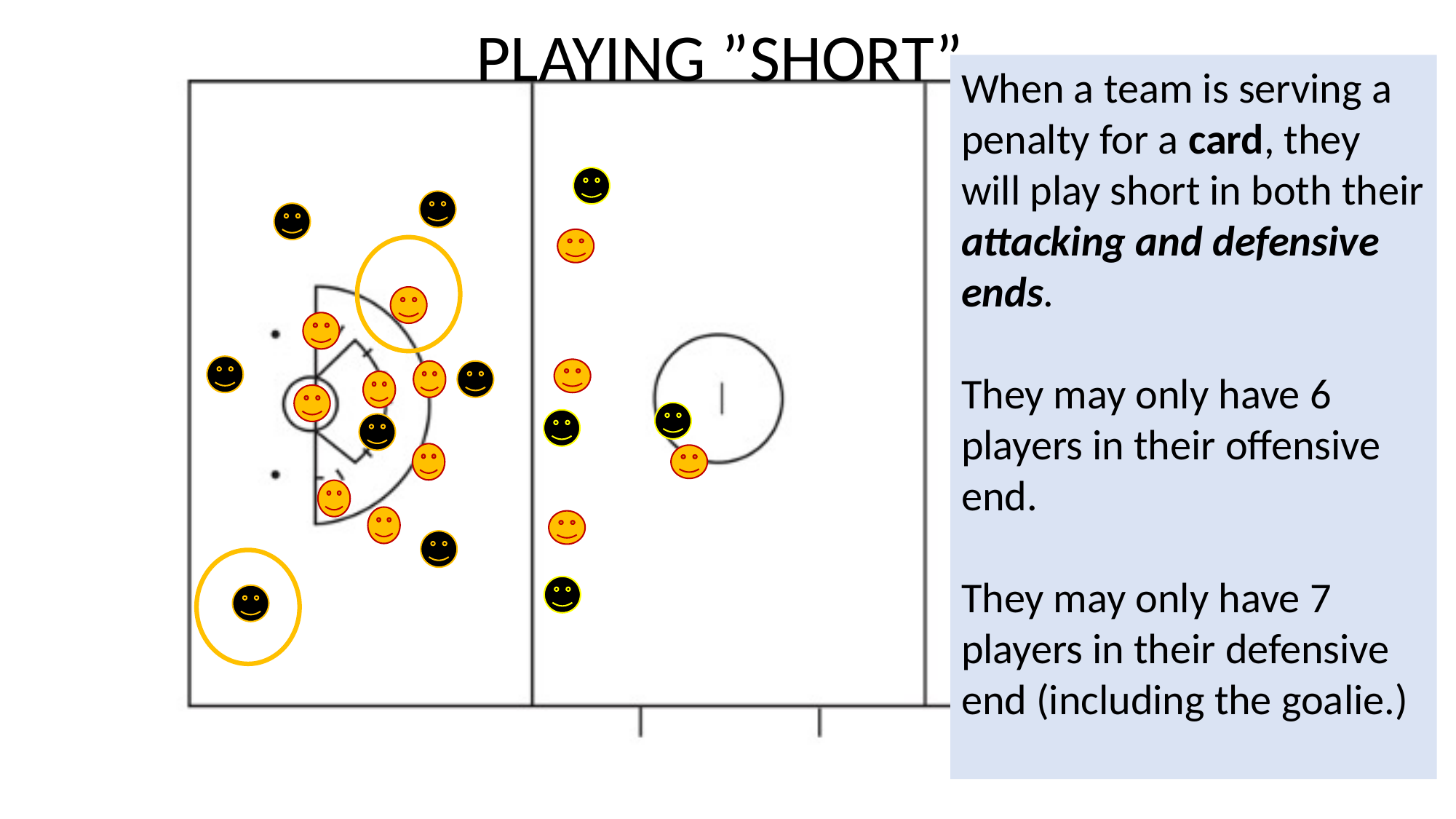

PLAYING ”SHORT”
When a team is serving a penalty for a card, they will play short in both their attacking and defensive ends.

They may only have 6 players in their offensive end.

They may only have 7 players in their defensive end (including the goalie.)